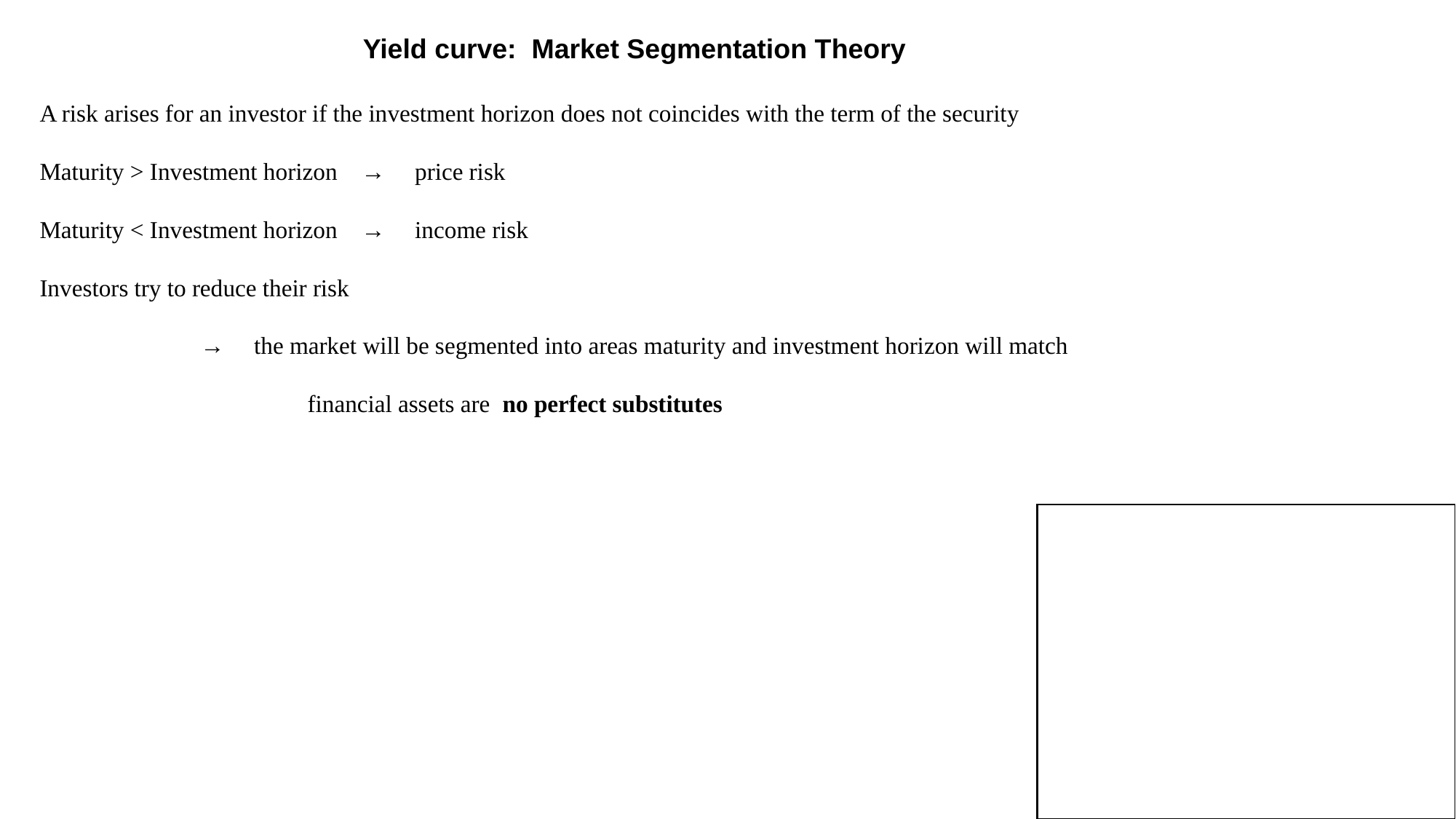

Yield curve:  Market Segmentation Theory
A risk arises for an investor if the investment horizon does not coincides with the term of the security

Maturity > Investment horizon	→	price risk

Maturity < Investment horizon 	→	income risk

Investors try to reduce their risk

			→	the market will be segmented into areas maturity and investment horizon will match

					financial assets are  no perfect substitutes